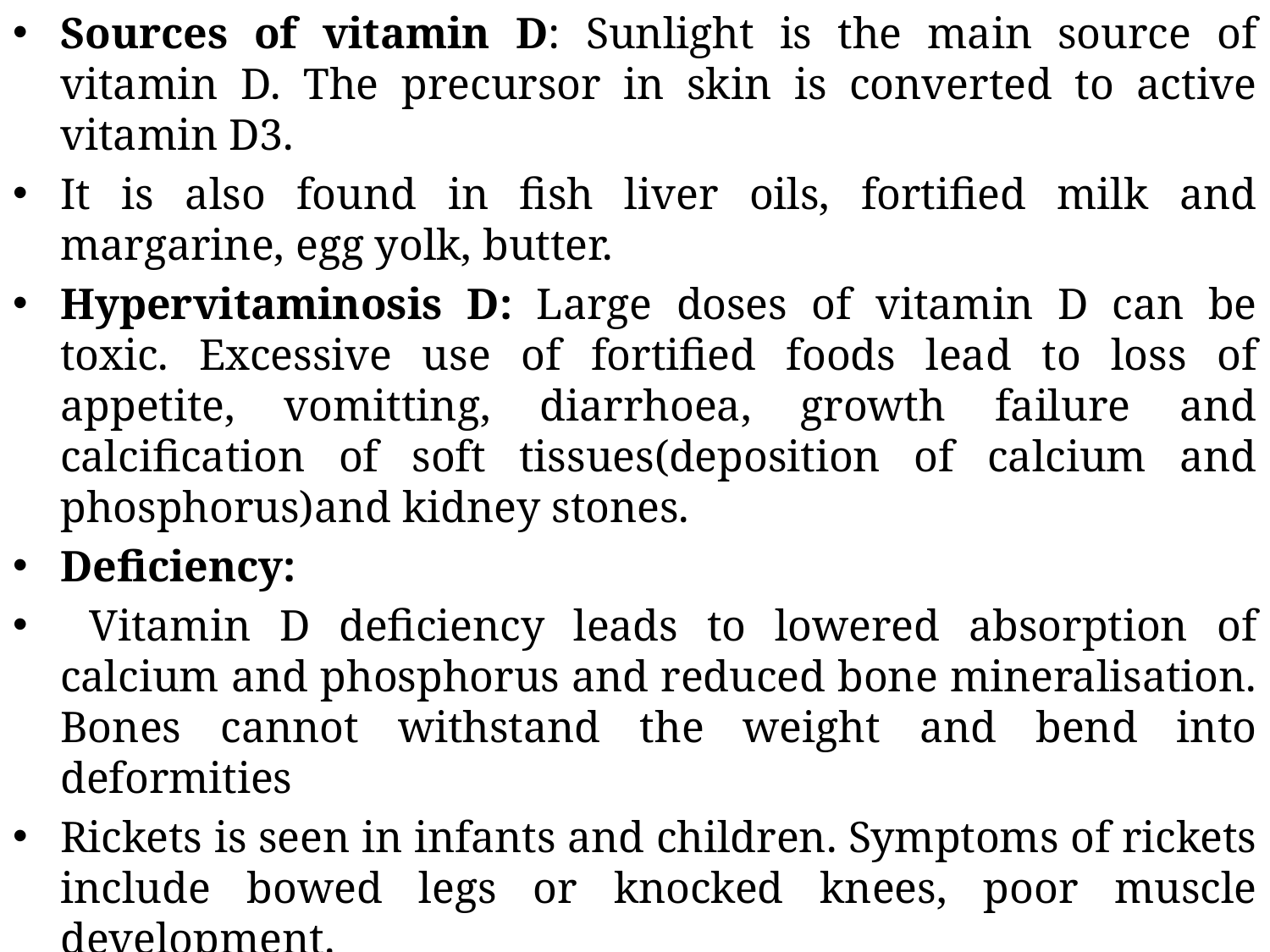

Sources of vitamin D: Sunlight is the main source of vitamin D. The precursor in skin is converted to active vitamin D3.
It is also found in fish liver oils, fortified milk and margarine, egg yolk, butter.
Hypervitaminosis D: Large doses of vitamin D can be toxic. Excessive use of fortified foods lead to loss of appetite, vomitting, diarrhoea, growth failure and calcification of soft tissues(deposition of calcium and phosphorus)and kidney stones.
Deficiency:
 Vitamin D deficiency leads to lowered absorption of calcium and phosphorus and reduced bone mineralisation. Bones cannot withstand the weight and bend into deformities
Rickets is seen in infants and children. Symptoms of rickets include bowed legs or knocked knees, poor muscle development.
Osteomalacia (softening of bones)or adult rickets is more common in women who consume a diet deficient  in calcium and phosphorus and vitamin D and have had several pregnancies.